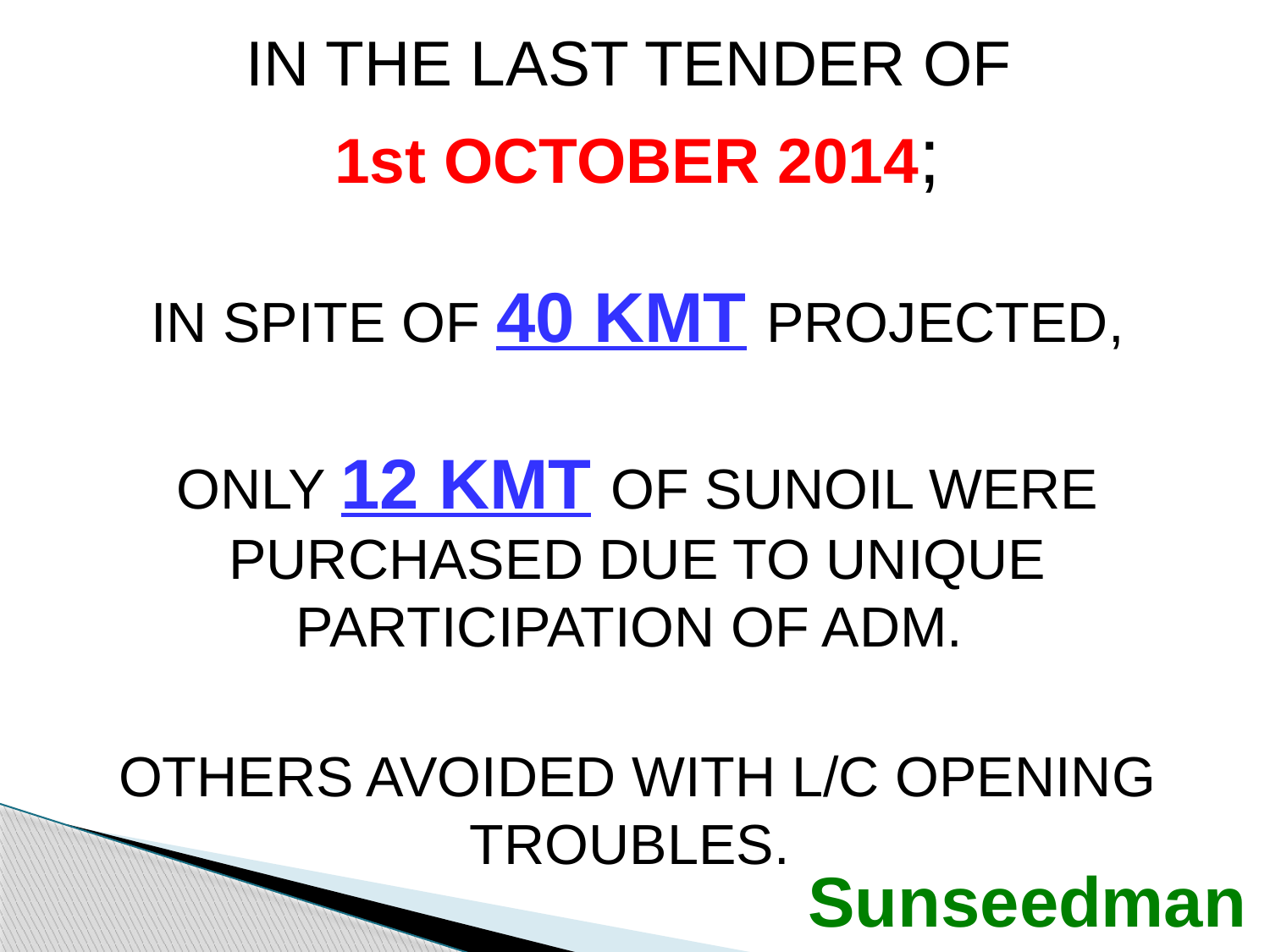

IN THE LAST TENDER OF
1st OCTOBER 2014;

IN SPITE OF 40 KMT PROJECTED,

ONLY 12 KMT OF SUNOIL WERE PURCHASED DUE TO UNIQUE PARTICIPATION OF ADM.

OTHERS AVOIDED WITH L/C OPENING TROUBLES.

Sunseedman